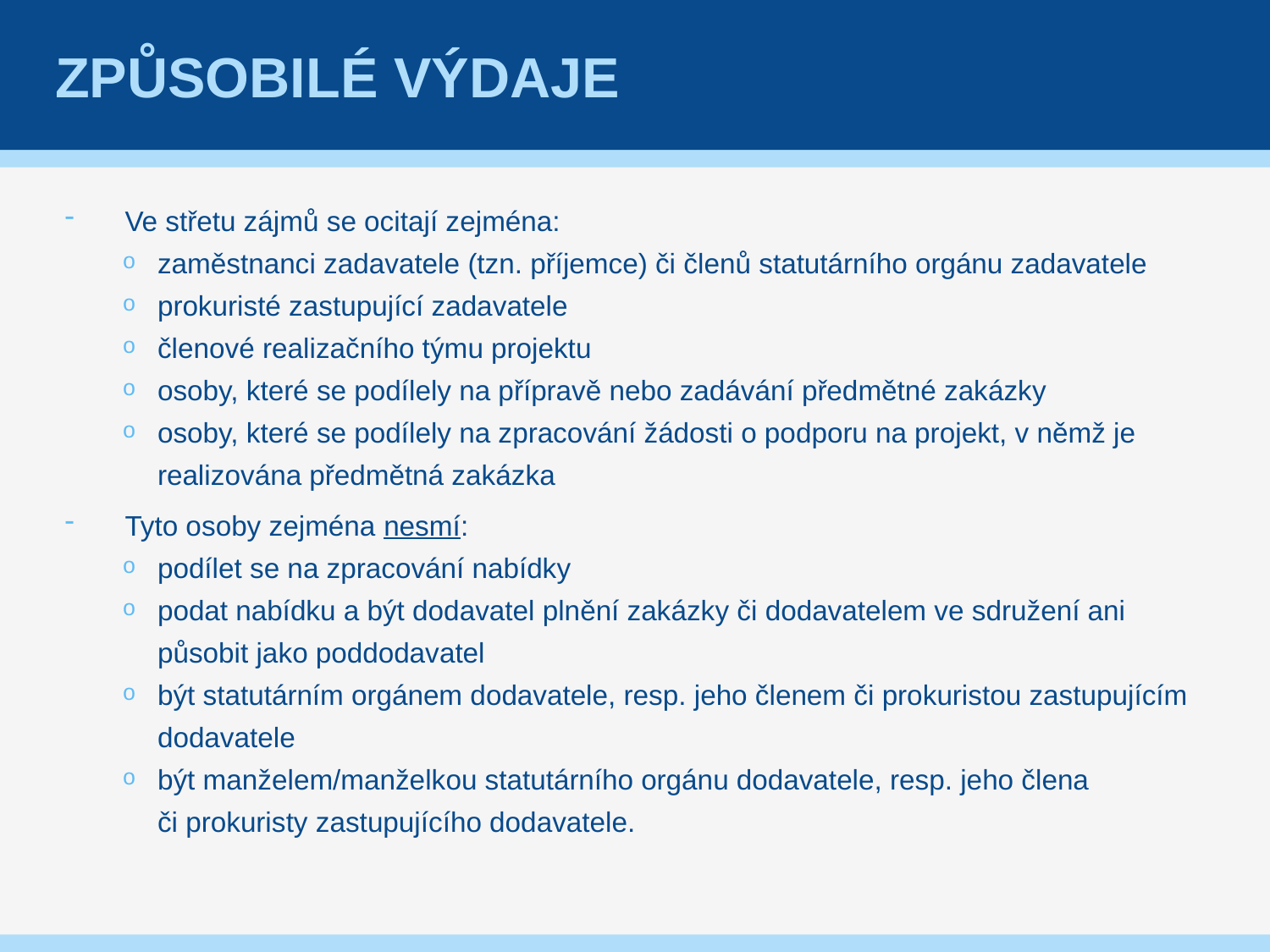

# Způsobilé výdaje
Ve střetu zájmů se ocitají zejména:
zaměstnanci zadavatele (tzn. příjemce) či členů statutárního orgánu zadavatele
prokuristé zastupující zadavatele
členové realizačního týmu projektu
osoby, které se podílely na přípravě nebo zadávání předmětné zakázky
osoby, které se podílely na zpracování žádosti o podporu na projekt, v němž je realizována předmětná zakázka
Tyto osoby zejména nesmí:
podílet se na zpracování nabídky
podat nabídku a být dodavatel plnění zakázky či dodavatelem ve sdružení ani působit jako poddodavatel
být statutárním orgánem dodavatele, resp. jeho členem či prokuristou zastupujícím dodavatele
být manželem/manželkou statutárního orgánu dodavatele, resp. jeho člena
či prokuristy zastupujícího dodavatele.